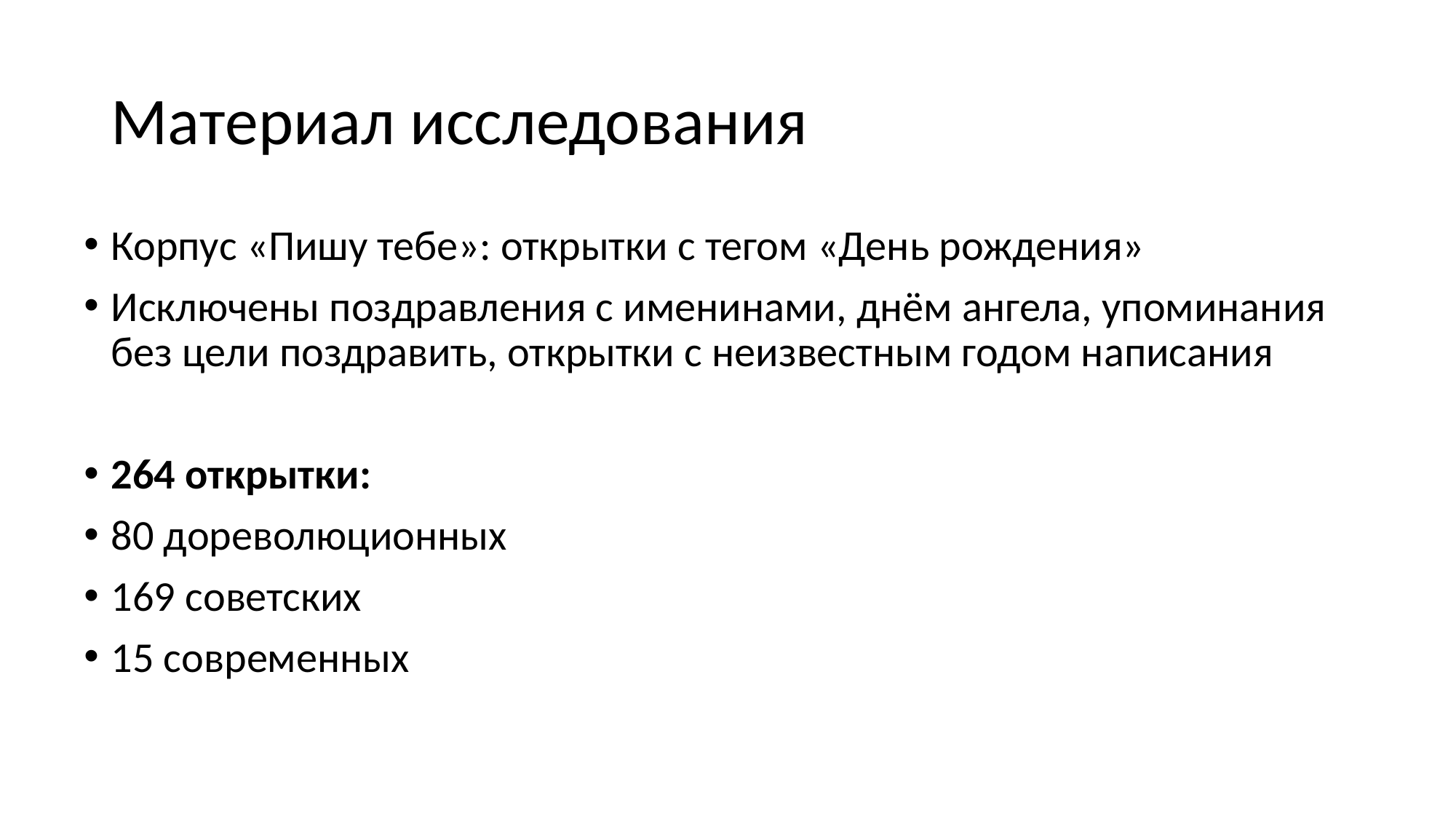

# Материал исследования
Корпус «Пишу тебе»: открытки с тегом «День рождения»
Исключены поздравления с именинами, днём ангела, упоминания без цели поздравить, открытки с неизвестным годом написания

264 открытки:
80 дореволюционных
169 советских
15 современных